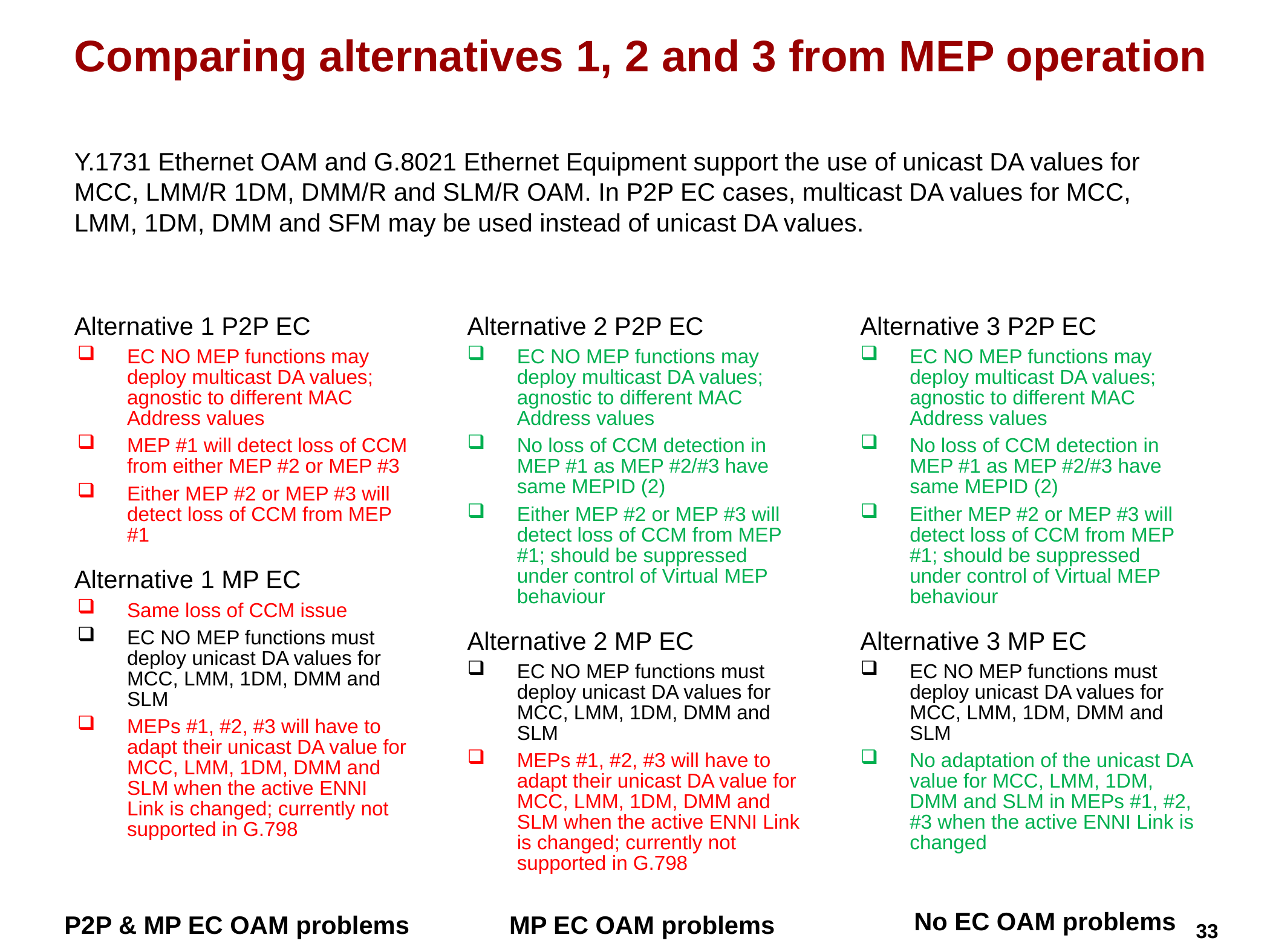

# Comparing alternatives 1, 2 and 3 from MEP operation
Y.1731 Ethernet OAM and G.8021 Ethernet Equipment support the use of unicast DA values for MCC, LMM/R 1DM, DMM/R and SLM/R OAM. In P2P EC cases, multicast DA values for MCC, LMM, 1DM, DMM and SFM may be used instead of unicast DA values.
Alternative 1 P2P EC
EC NO MEP functions may deploy multicast DA values; agnostic to different MAC Address values
MEP #1 will detect loss of CCM from either MEP #2 or MEP #3
Either MEP #2 or MEP #3 will detect loss of CCM from MEP #1
Alternative 1 MP EC
Same loss of CCM issue
EC NO MEP functions must deploy unicast DA values for MCC, LMM, 1DM, DMM and SLM
MEPs #1, #2, #3 will have to adapt their unicast DA value for MCC, LMM, 1DM, DMM and SLM when the active ENNI Link is changed; currently not supported in G.798

Alternative 2 P2P EC
EC NO MEP functions may deploy multicast DA values; agnostic to different MAC Address values
No loss of CCM detection in MEP #1 as MEP #2/#3 have same MEPID (2)
Either MEP #2 or MEP #3 will detect loss of CCM from MEP #1; should be suppressed under control of Virtual MEP behaviour
Alternative 2 MP EC
EC NO MEP functions must deploy unicast DA values for MCC, LMM, 1DM, DMM and SLM
MEPs #1, #2, #3 will have to adapt their unicast DA value for MCC, LMM, 1DM, DMM and SLM when the active ENNI Link is changed; currently not supported in G.798
Alternative 3 P2P EC
EC NO MEP functions may deploy multicast DA values; agnostic to different MAC Address values
No loss of CCM detection in MEP #1 as MEP #2/#3 have same MEPID (2)
Either MEP #2 or MEP #3 will detect loss of CCM from MEP #1; should be suppressed under control of Virtual MEP behaviour
Alternative 3 MP EC
EC NO MEP functions must deploy unicast DA values for MCC, LMM, 1DM, DMM and SLM
No adaptation of the unicast DA value for MCC, LMM, 1DM, DMM and SLM in MEPs #1, #2, #3 when the active ENNI Link is changed
No EC OAM problems
P2P & MP EC OAM problems
MP EC OAM problems